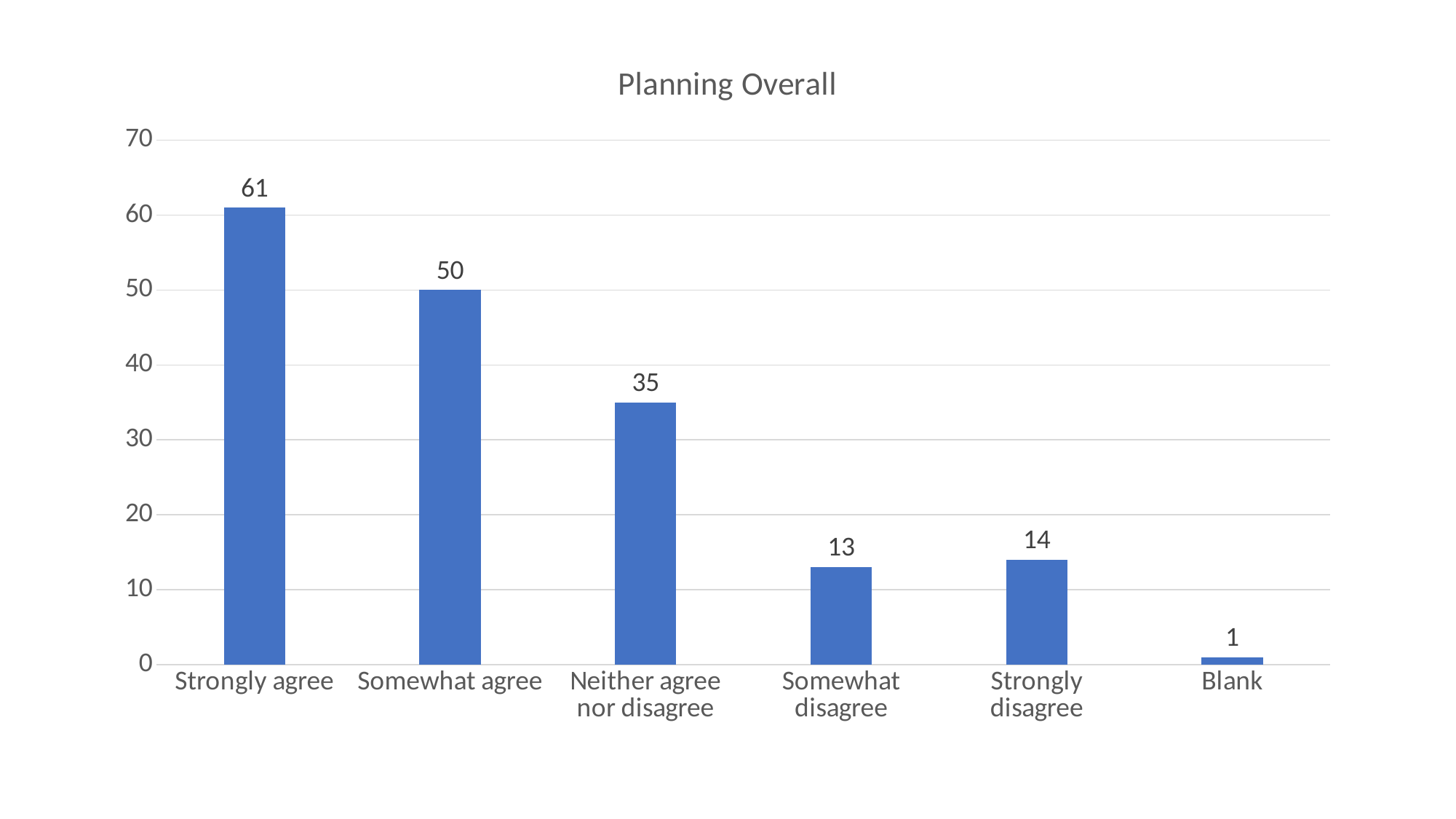

### Chart:

| Category | Planning Overall |
|---|---|
| Strongly agree | 61.0 |
| Somewhat agree | 50.0 |
| Neither agree nor disagree | 35.0 |
| Somewhat disagree | 13.0 |
| Strongly disagree | 14.0 |
| Blank | 1.0 |